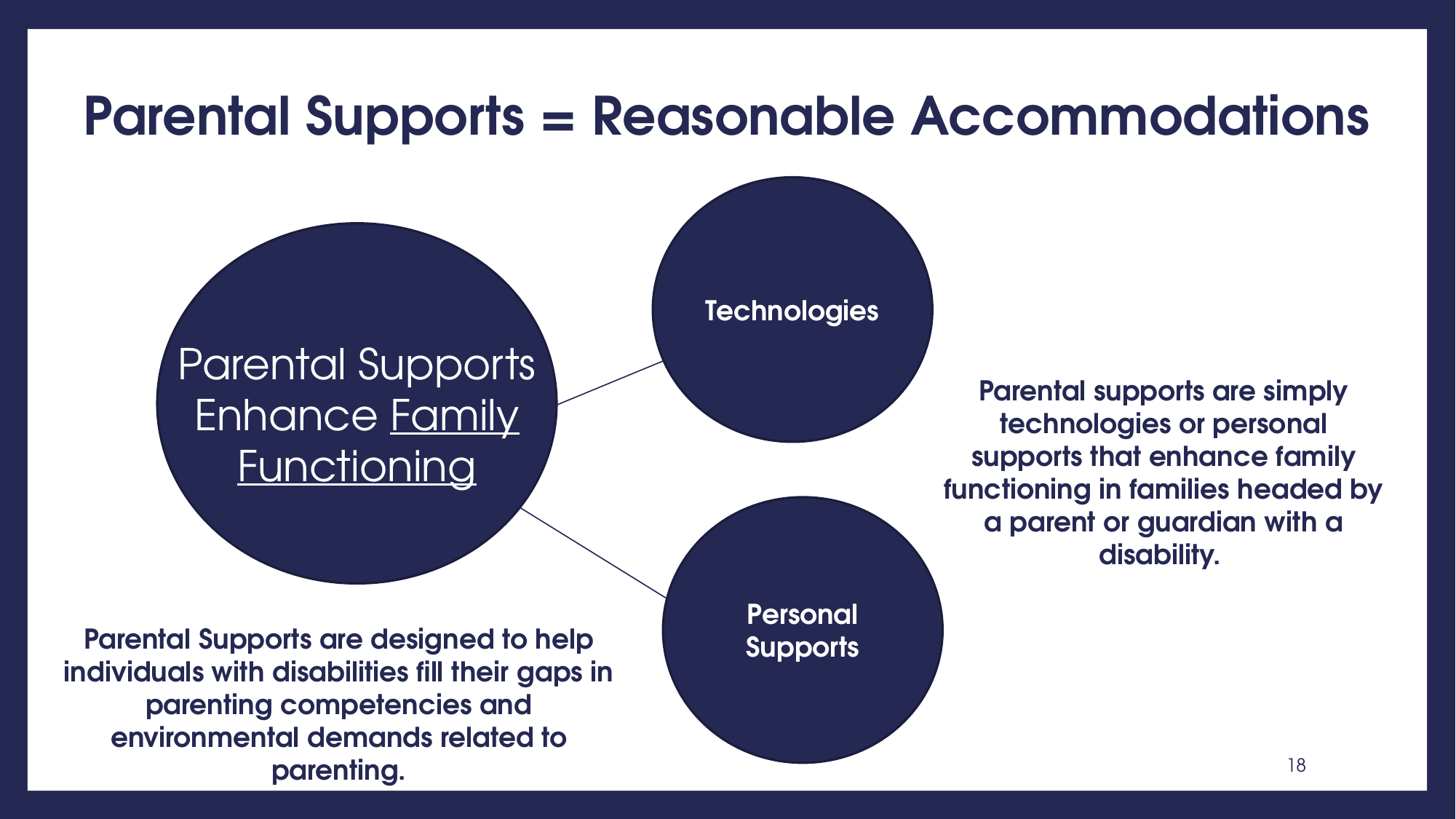

# Parental Supports = Reasonable Accommodations
Technologies

Parental Supports Enhance Family Functioning
Parental supports are simply technologies or personal supports that enhance family functioning in families headed by a parent or guardian with a disability.
Personal Supports
Parental Supports are designed to help individuals with disabilities fill their gaps in parenting competencies and environmental demands related to parenting.
18